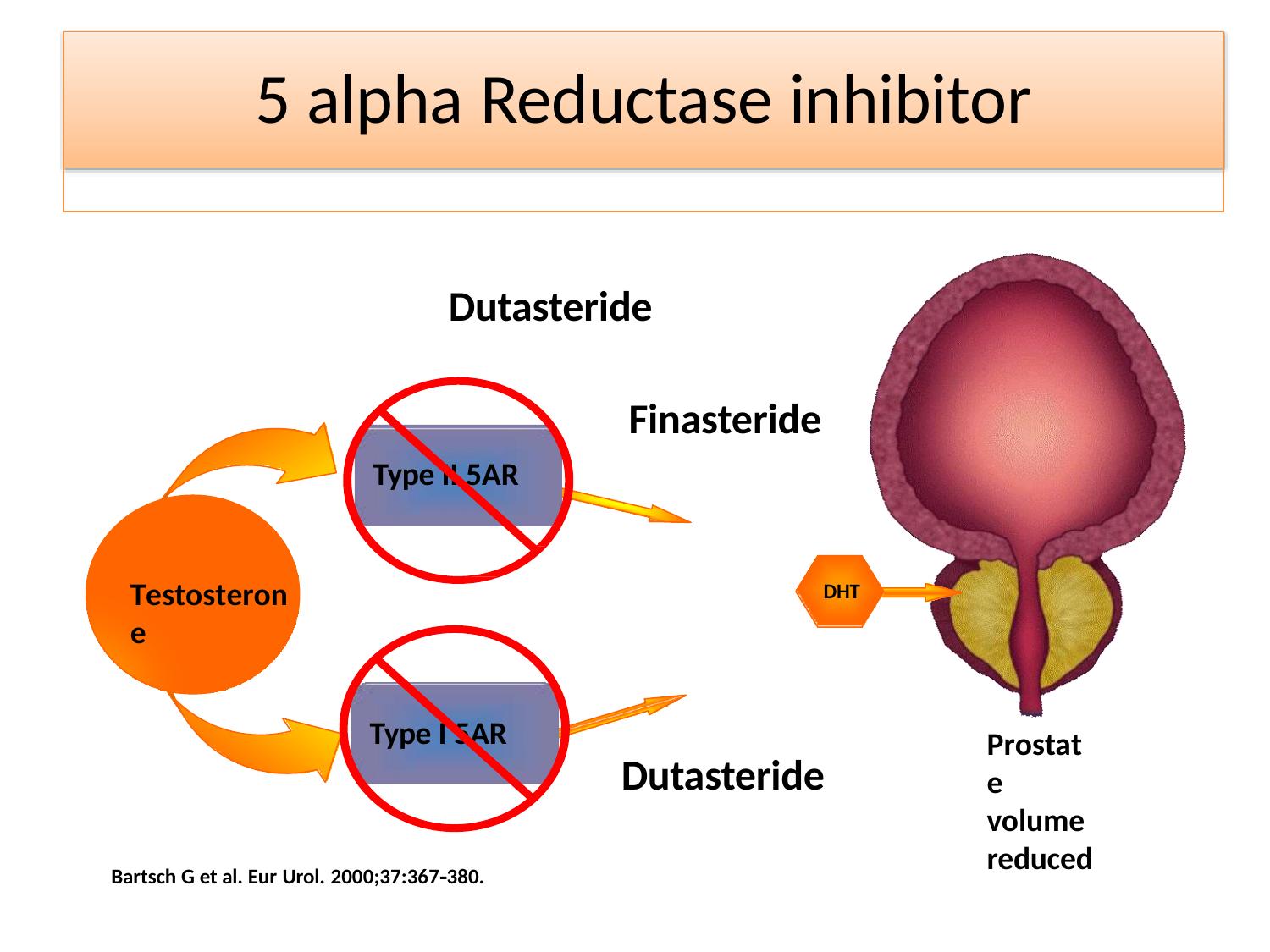

# 5 alpha Reductase inhibitor

Dutasteride

Finasteride
Type II 5AR

Testosterone
DHT

Type I 5AR
Prostate  volume  reduced
Dutasteride
Bartsch G et al. Eur Urol. 2000;37:367−380.